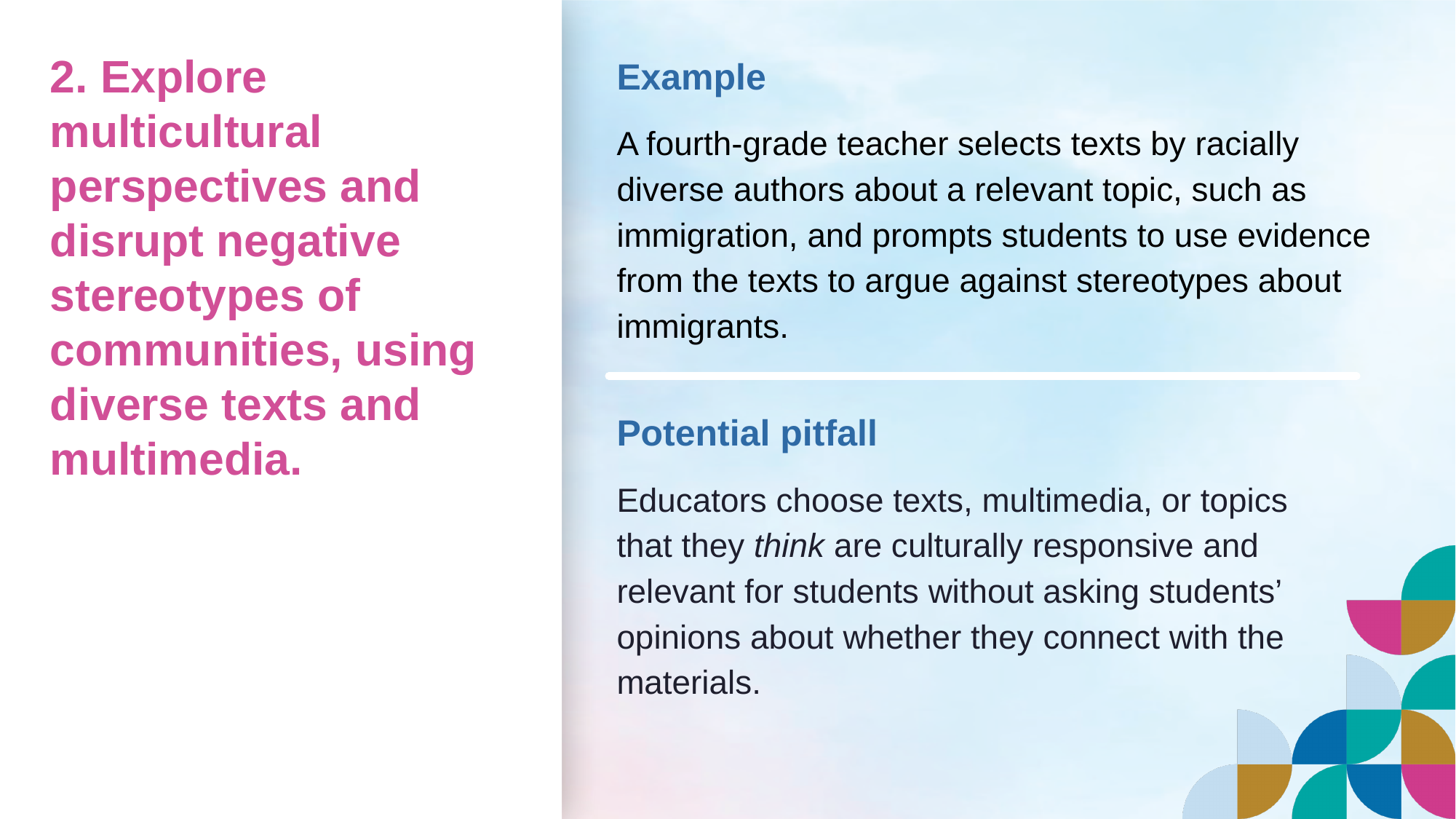

# 2. Explore multicultural perspectives and disrupt negative stereotypes of communities, using diverse texts and multimedia.
Example
A fourth-grade teacher selects texts by racially diverse authors about a relevant topic, such as immigration, and prompts students to use evidence from the texts to argue against stereotypes about immigrants.
Potential pitfall
Educators choose texts, multimedia, or topics that they think are culturally responsive and relevant for students without asking students’ opinions about whether they connect with the materials.